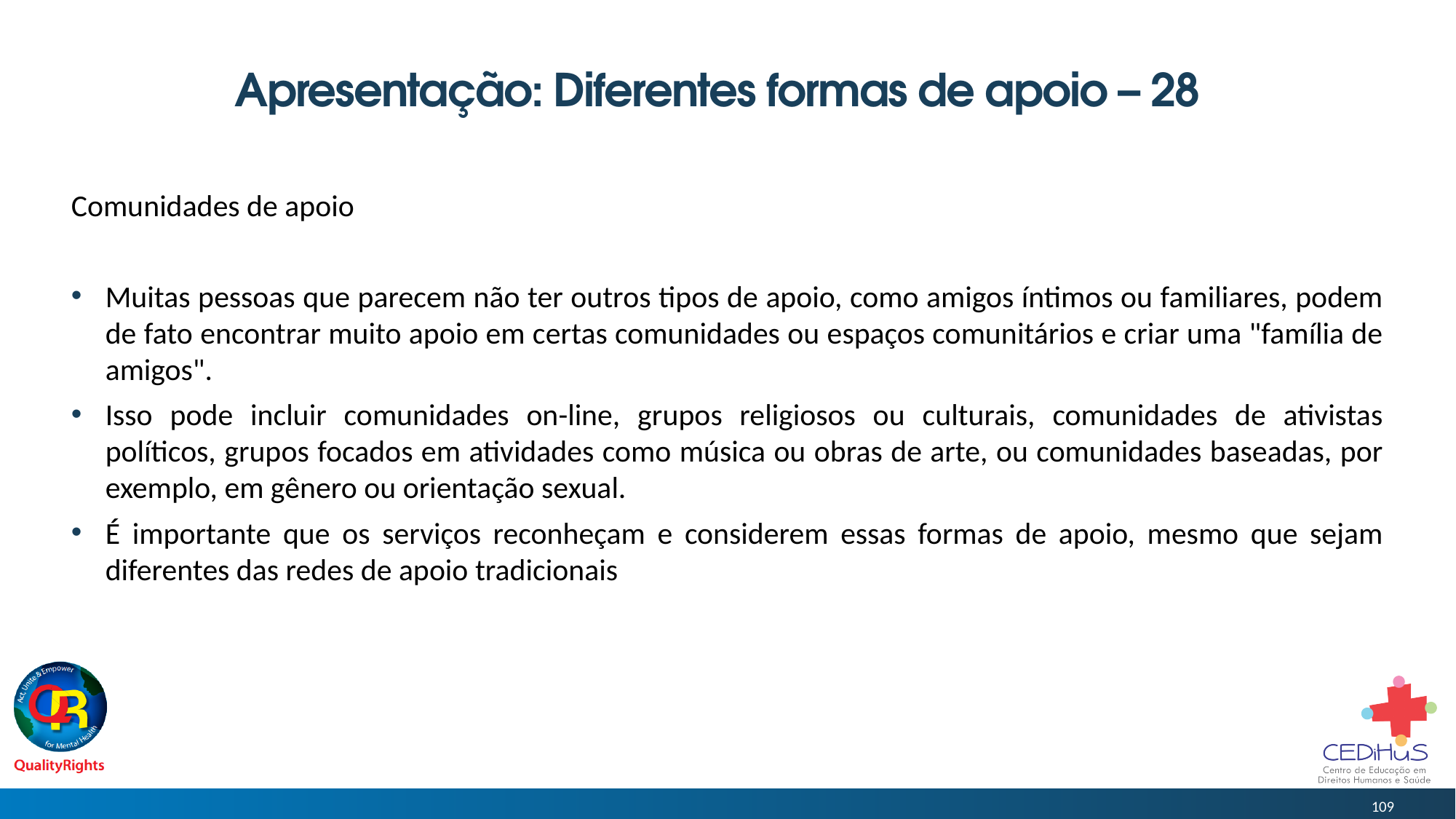

# Apresentação: Diferentes formas de apoio – 28
Comunidades de apoio

Muitas pessoas que parecem não ter outros tipos de apoio, como amigos íntimos ou familiares, podem de fato encontrar muito apoio em certas comunidades ou espaços comunitários e criar uma "família de amigos".
Isso pode incluir comunidades on-line, grupos religiosos ou culturais, comunidades de ativistas políticos, grupos focados em atividades como música ou obras de arte, ou comunidades baseadas, por exemplo, em gênero ou orientação sexual.
É importante que os serviços reconheçam e considerem essas formas de apoio, mesmo que sejam diferentes das redes de apoio tradicionais